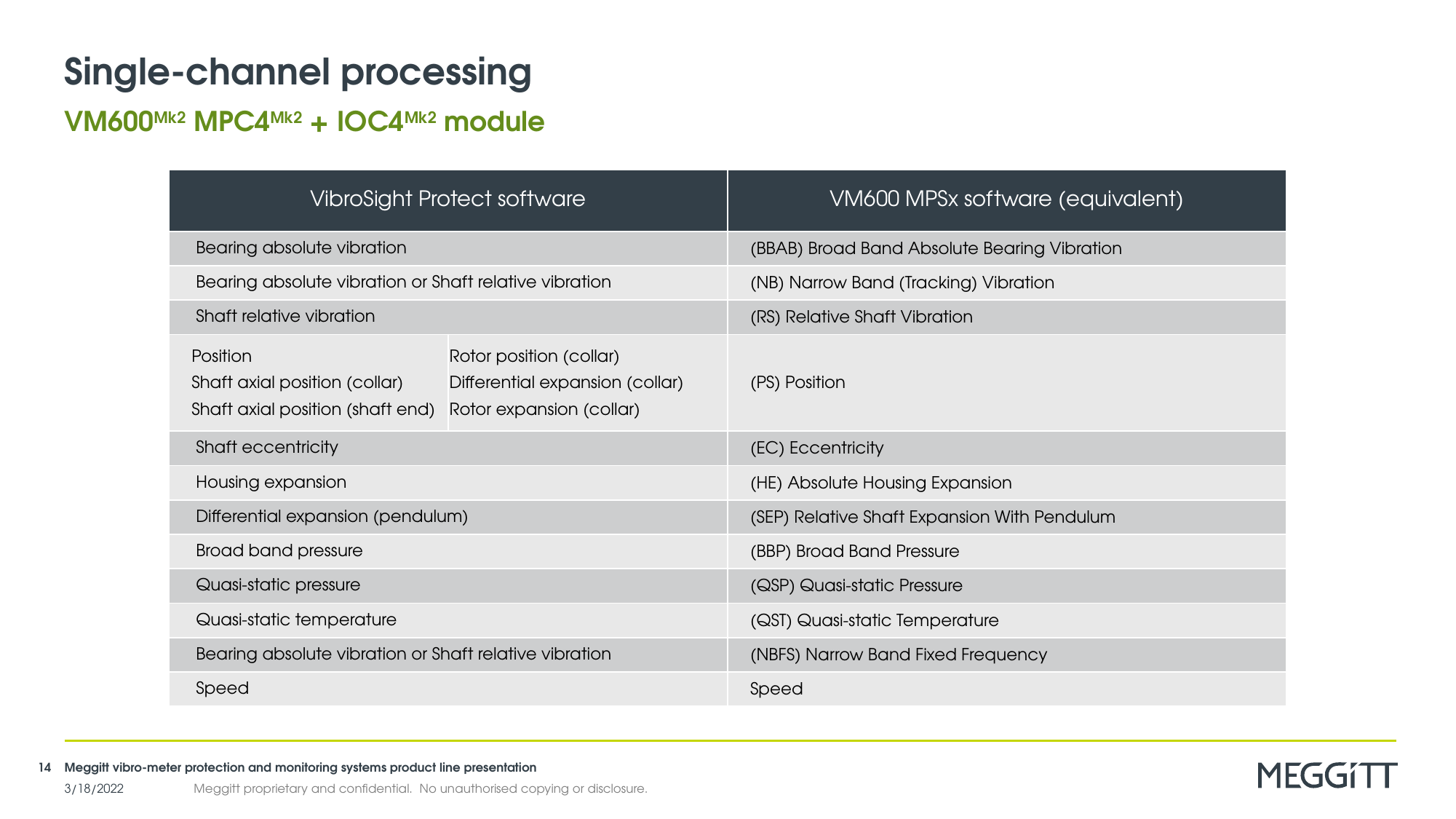

# Single-channel processing
VM600Mk2 MPC4Mk2 + IOC4Mk2 module
| VibroSight Protect software |  | VM600 MPSx software (equivalent) |
| --- | --- | --- |
| Bearing absolute vibration |  | (BBAB) Broad Band Absolute Bearing Vibration |
| Bearing absolute vibration or Shaft relative vibration |  | (NB) Narrow Band (Tracking) Vibration |
| Shaft relative vibration |  | (RS) Relative Shaft Vibration |
| Position Shaft axial position (collar) Shaft axial position (shaft end) | Rotor position (collar) Differential expansion (collar) Rotor expansion (collar) | (PS) Position |
| Shaft eccentricity |  | (EC) Eccentricity |
| Housing expansion |  | (HE) Absolute Housing Expansion |
| Differential expansion (pendulum) |  | (SEP) Relative Shaft Expansion With Pendulum |
| Broad band pressure |  | (BBP) Broad Band Pressure |
| Quasi-static pressure |  | (QSP) Quasi-static Pressure |
| Quasi-static temperature |  | (QST) Quasi-static Temperature |
| Bearing absolute vibration or Shaft relative vibration |  | (NBFS) Narrow Band Fixed Frequency |
| Speed |  | Speed |
Meggitt vibro-meter protection and monitoring systems product line presentation
14
3/18/2022